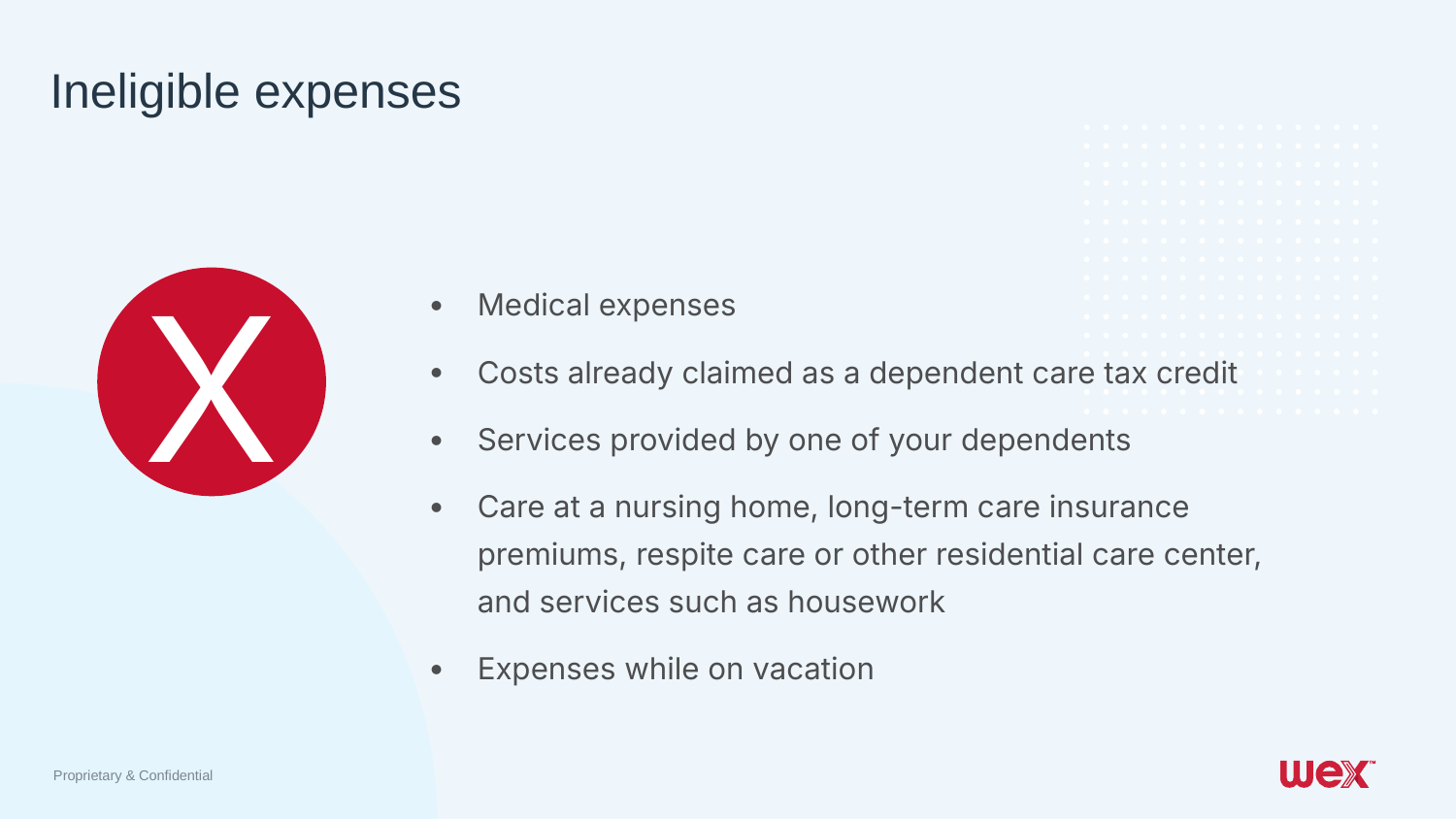

# Ineligible expenses
X
Medical expenses
Costs already claimed as a dependent care tax credit
Services provided by one of your dependents
Care at a nursing home, long-term care insurance premiums, respite care or other residential care center, and services such as housework
Expenses while on vacation